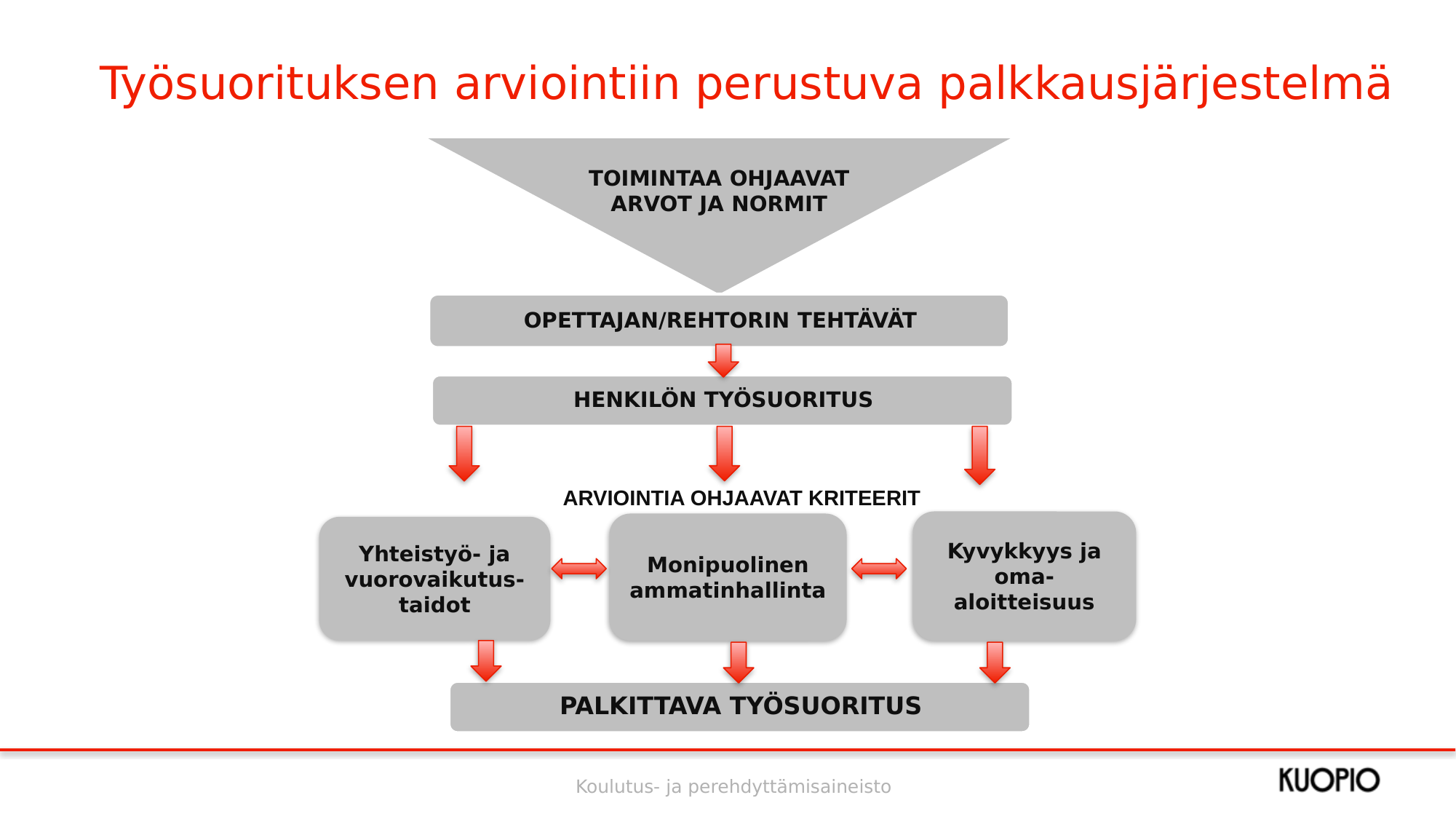

# Työsuorituksen arviointiin perustuva palkkausjärjestelmä

TOIMINTAA OHJAAVAT ARVOT JA NORMIT
OPETTAJAN/REHTORIN TEHTÄVÄT

HENKILÖN TYÖSUORITUS

ARVIOINTIA OHJAAVAT KRITEERIT
Kyvykkyys ja oma-aloitteisuus
Monipuolinen ammatinhallinta
Yhteistyö- ja vuorovaikutus-taidot

PALKITTAVA TYÖSUORITUS
Koulutus- ja perehdyttämisaineisto